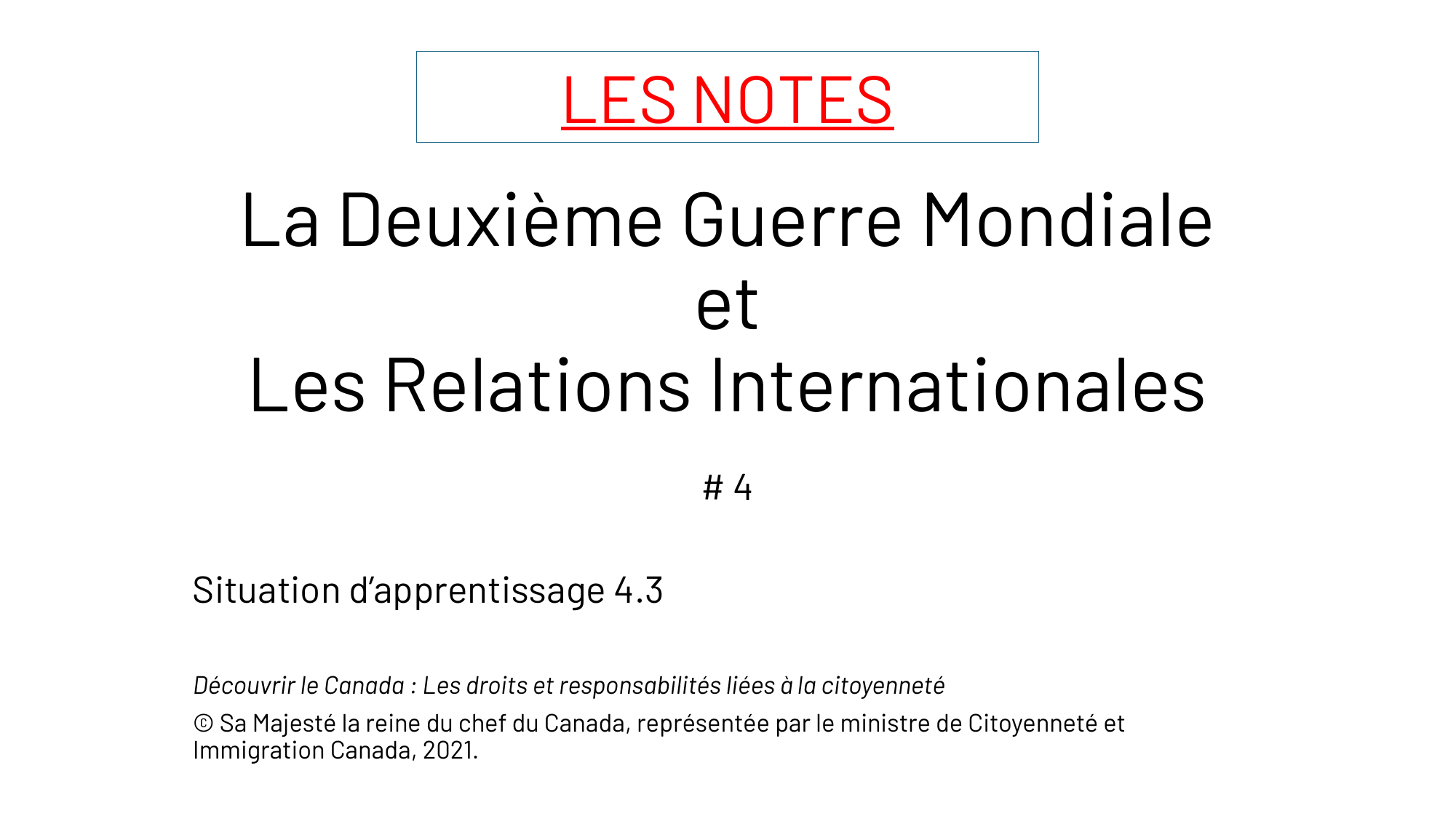

LES NOTES
# La Deuxième Guerre Mondiale et Les Relations Internationales
# 4

Situation d’apprentissage 4.3

Découvrir le Canada : Les droits et responsabilités liées à la citoyenneté
© Sa Majesté la reine du chef du Canada, représentée par le ministre de Citoyenneté et Immigration Canada, 2021.